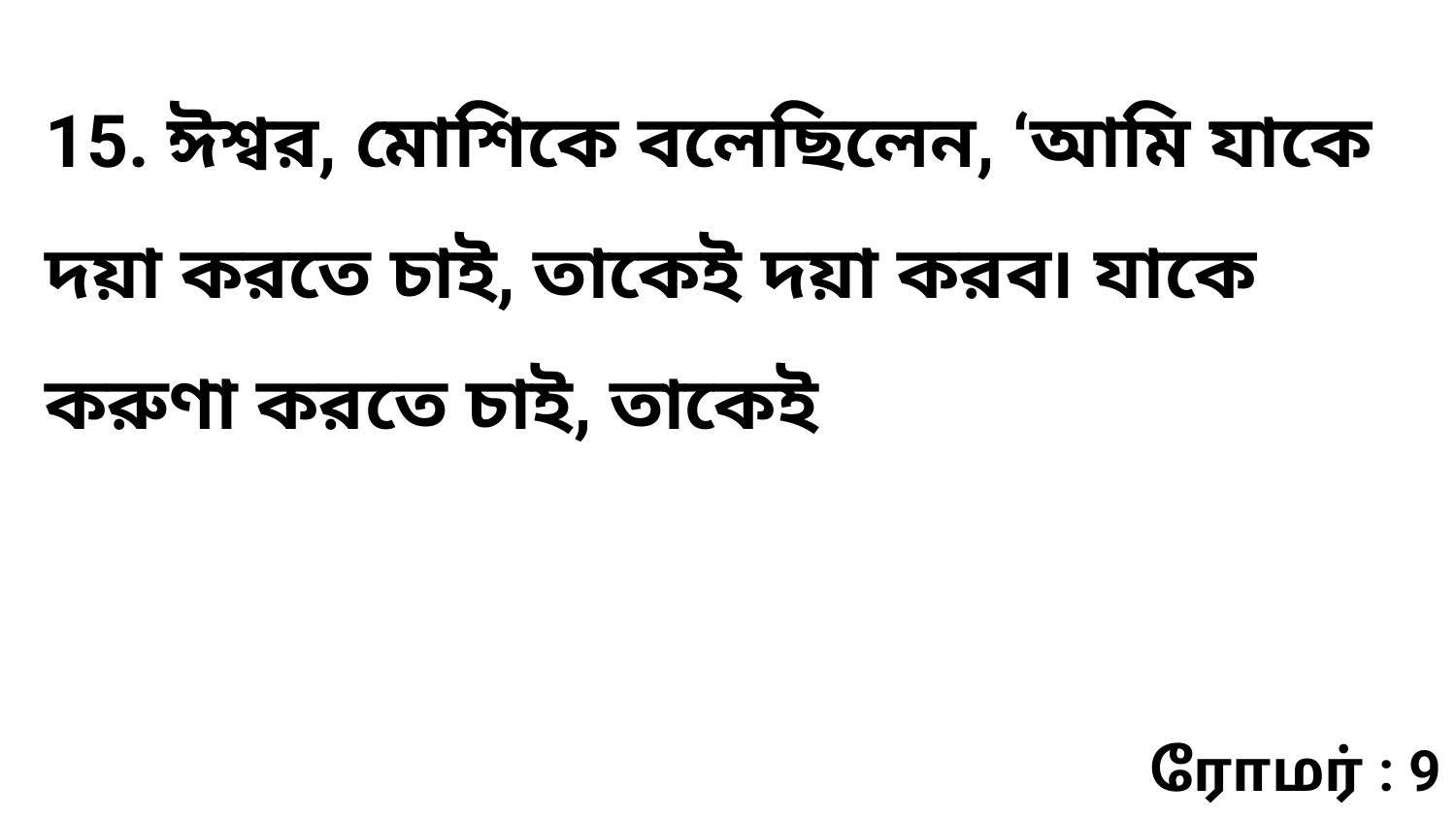

15. ঈশ্বর, মোশিকে বলেছিলেন, ‘আমি যাকে দয়া করতে চাই, তাকেই দয়া করব৷ যাকে করুণা করতে চাই, তাকেই
ரோமர் : 9